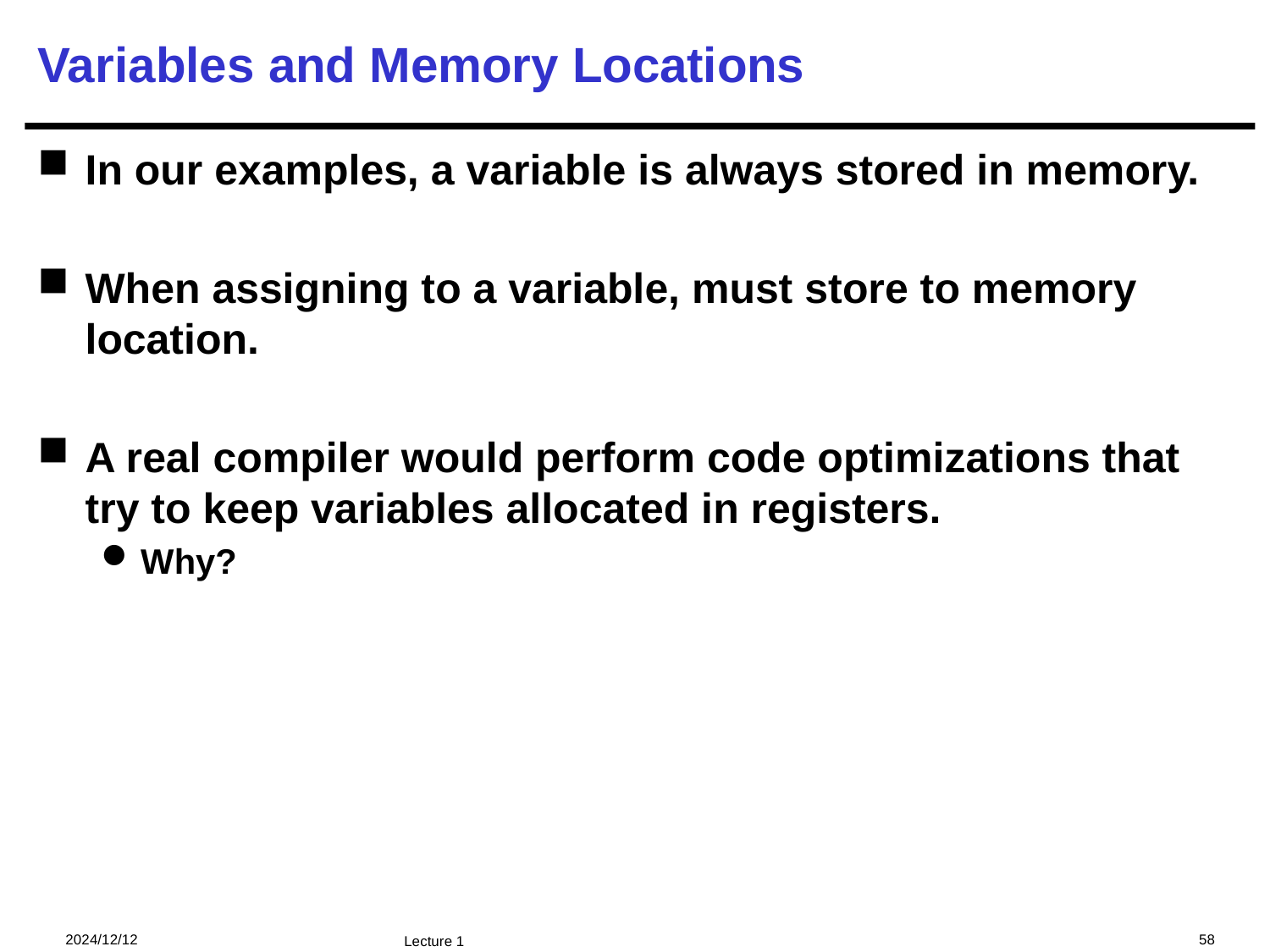

# Variables and Memory Locations
In our examples, a variable is always stored in memory.

When assigning to a variable, must store to memory location.

A real compiler would perform code optimizations that try to keep variables allocated in registers.
Why?

2024/12/12
58
Lecture 1